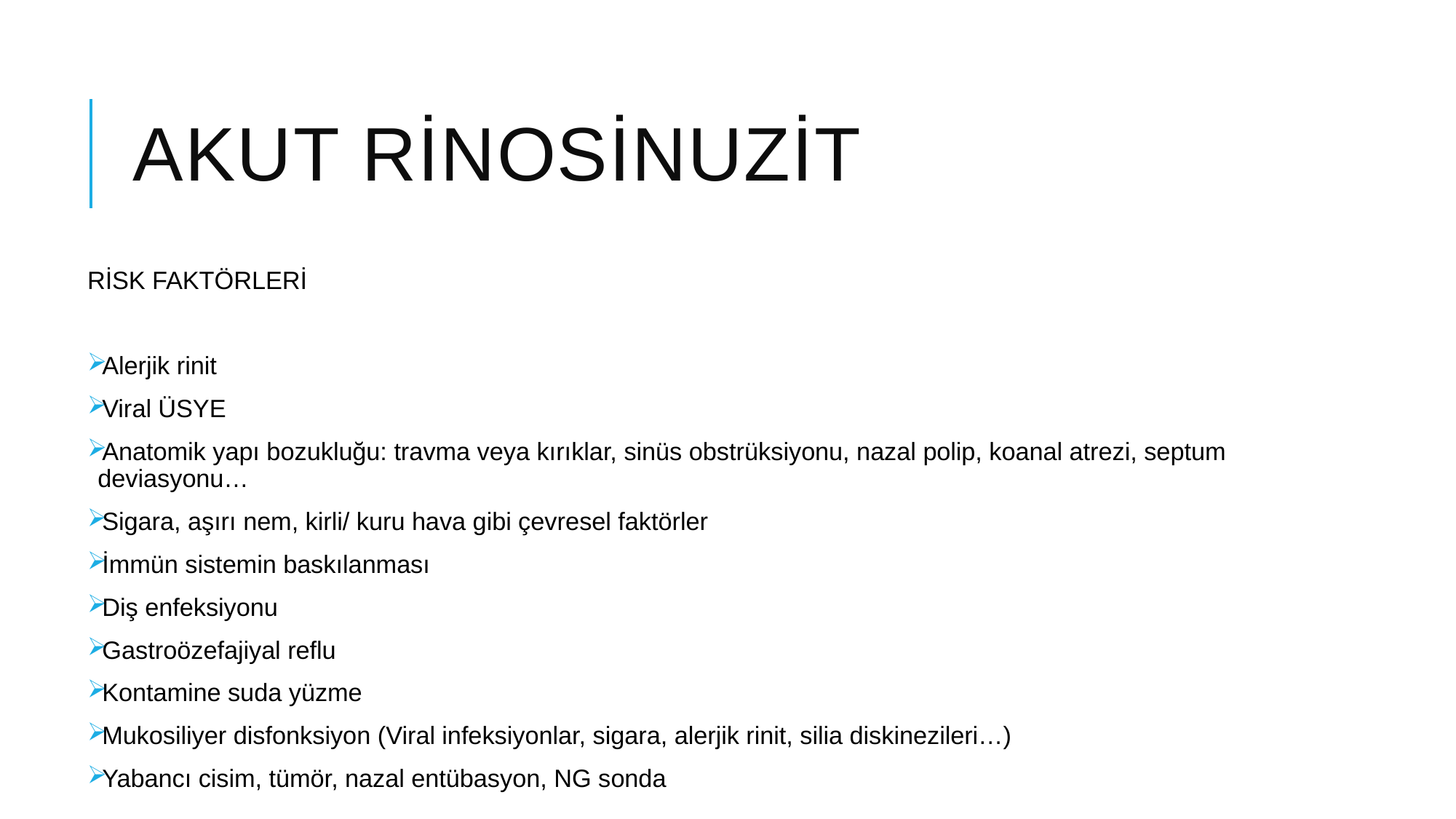

# AKUT RİNOSİNUZİT
RİSK FAKTÖRLERİ

Alerjik rinit
Viral ÜSYE
Anatomik yapı bozukluğu: travma veya kırıklar, sinüs obstrüksiyonu, nazal polip, koanal atrezi, septum deviasyonu…
Sigara, aşırı nem, kirli/ kuru hava gibi çevresel faktörler
İmmün sistemin baskılanması
Diş enfeksiyonu
Gastroözefajiyal reflu
Kontamine suda yüzme
Mukosiliyer disfonksiyon (Viral infeksiyonlar, sigara, alerjik rinit, silia diskinezileri…)
Yabancı cisim, tümör, nazal entübasyon, NG sonda